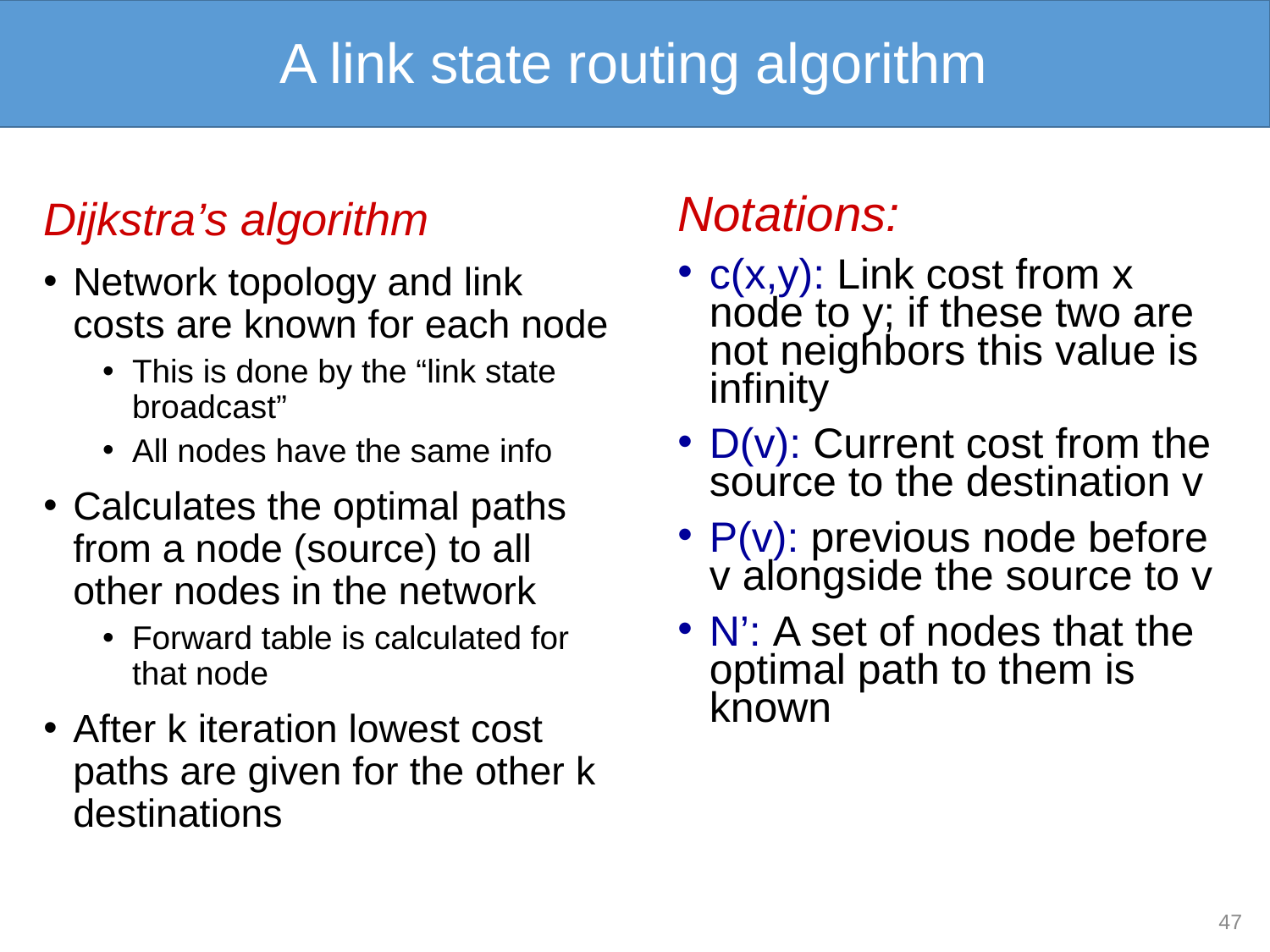

# A link state routing algorithm
Dijkstra’s algorithm
Network topology and link costs are known for each node
This is done by the “link state broadcast”
All nodes have the same info
Calculates the optimal paths from a node (source) to all other nodes in the network
Forward table is calculated for that node
After k iteration lowest cost paths are given for the other k destinations
Notations:
c(x,y): Link cost from x node to y; if these two are not neighbors this value is infinity
D(v): Current cost from the source to the destination v
P(v): previous node before v alongside the source to v
N’: A set of nodes that the optimal path to them is known
47